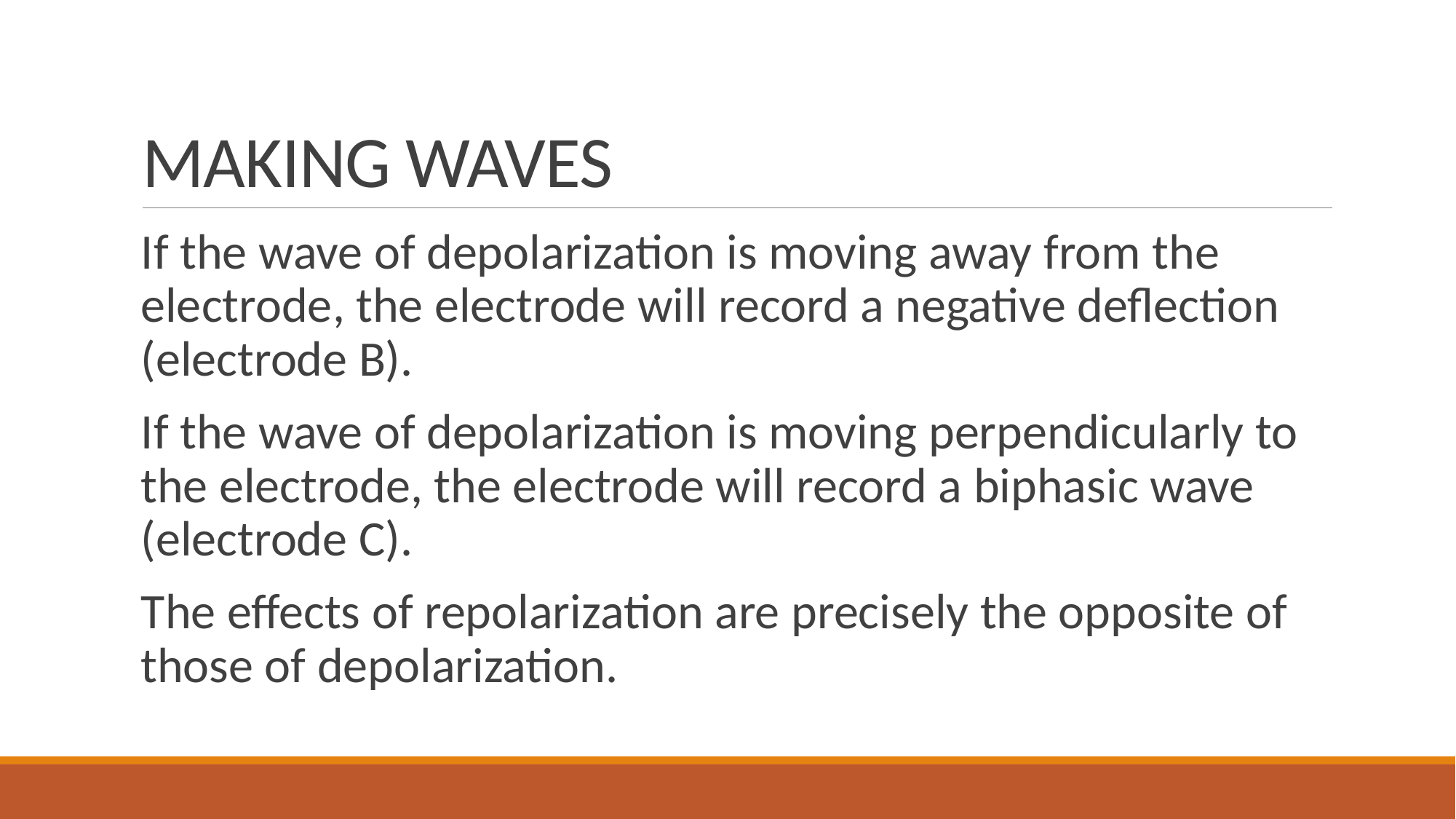

# MAKING WAVES
If the wave of depolarization is moving away from the electrode, the electrode will record a negative deflection (electrode B).
If the wave of depolarization is moving perpendicularly to the electrode, the electrode will record a biphasic wave (electrode C).
The effects of repolarization are precisely the opposite of those of depolarization.